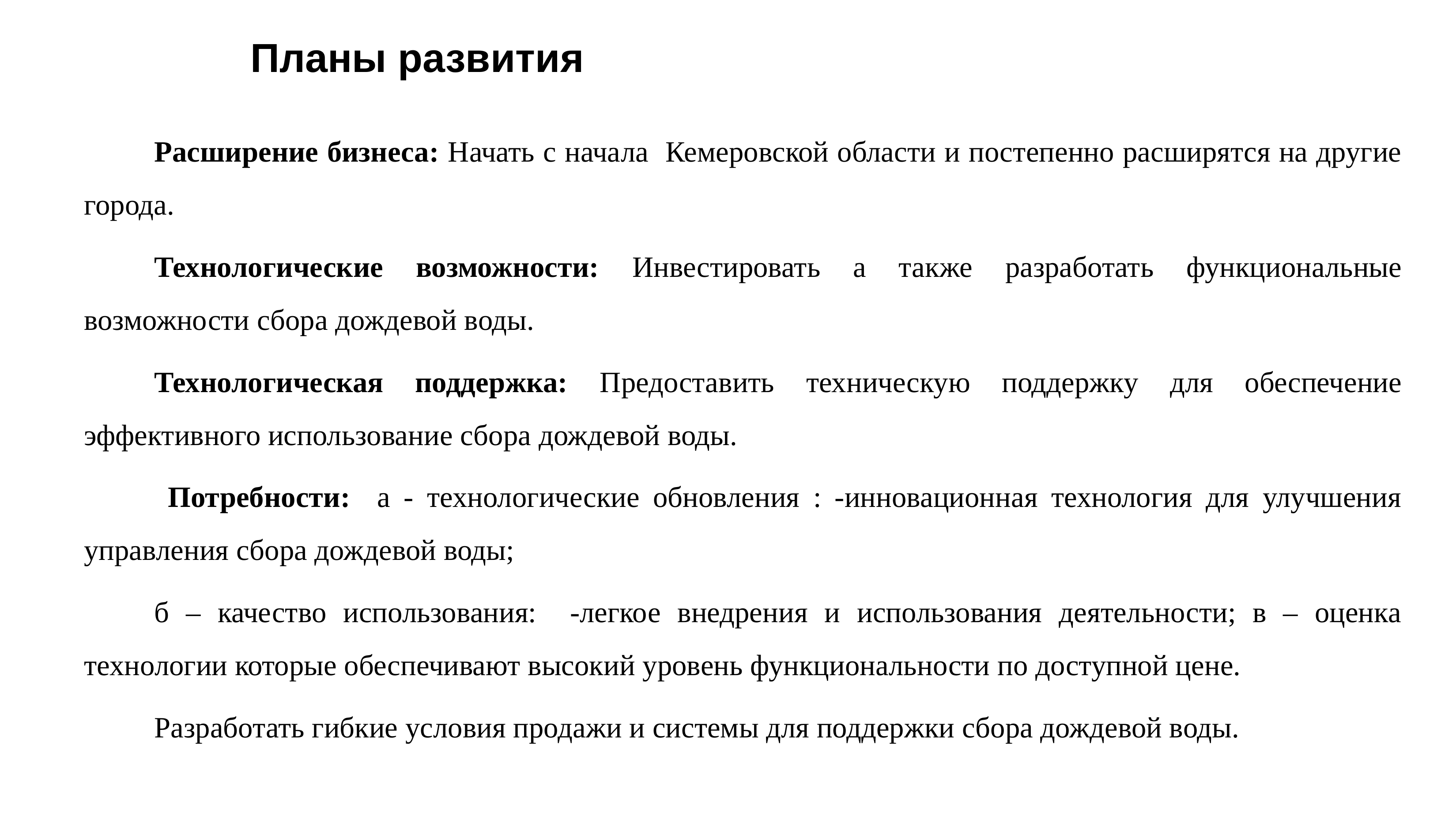

# Планы развития
Расширение бизнеса: Начать с начала  Кемеровской области и постепенно расширятся на другие города.
Технологические возможности: Инвестировать а также разработать функциональные возможности сбора дождевой воды.
Технологическая поддержка: Предоставить техническую поддержку для обеспечение эффективного использование сбора дождевой воды.
 Потребности:  а - технологические обновления : -инновационная технология для улучшения управления сбора дождевой воды;
б – качество использования:  -легкое внедрения и использования деятельности; в – оценка технологии которые обеспечивают высокий уровень функциональности по доступной цене.
Разработать гибкие условия продажи и системы для поддержки сбора дождевой воды.